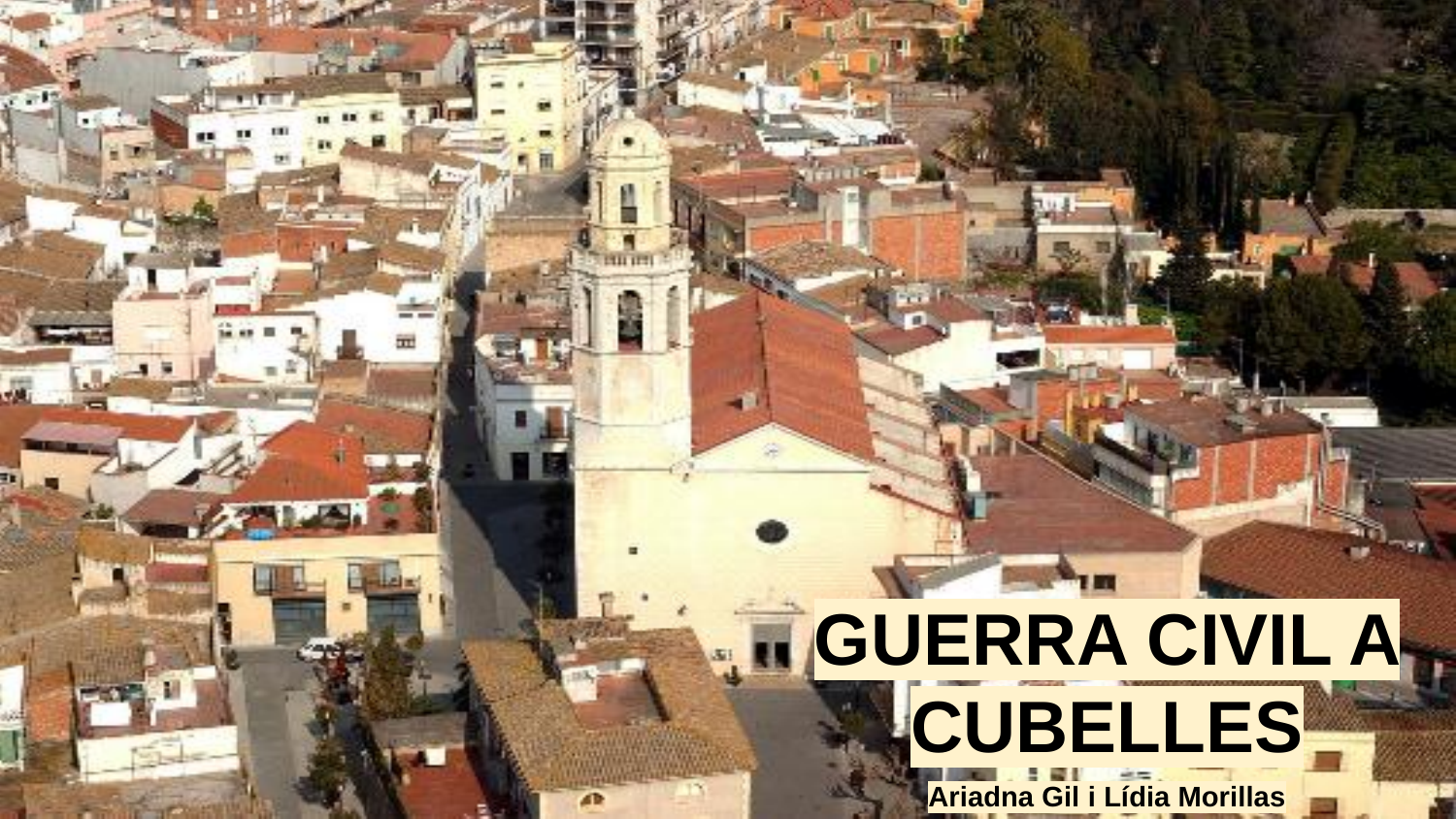

# GUERRA CIVIL A CUBELLES
Ariadna Gil i Lídia Morillas